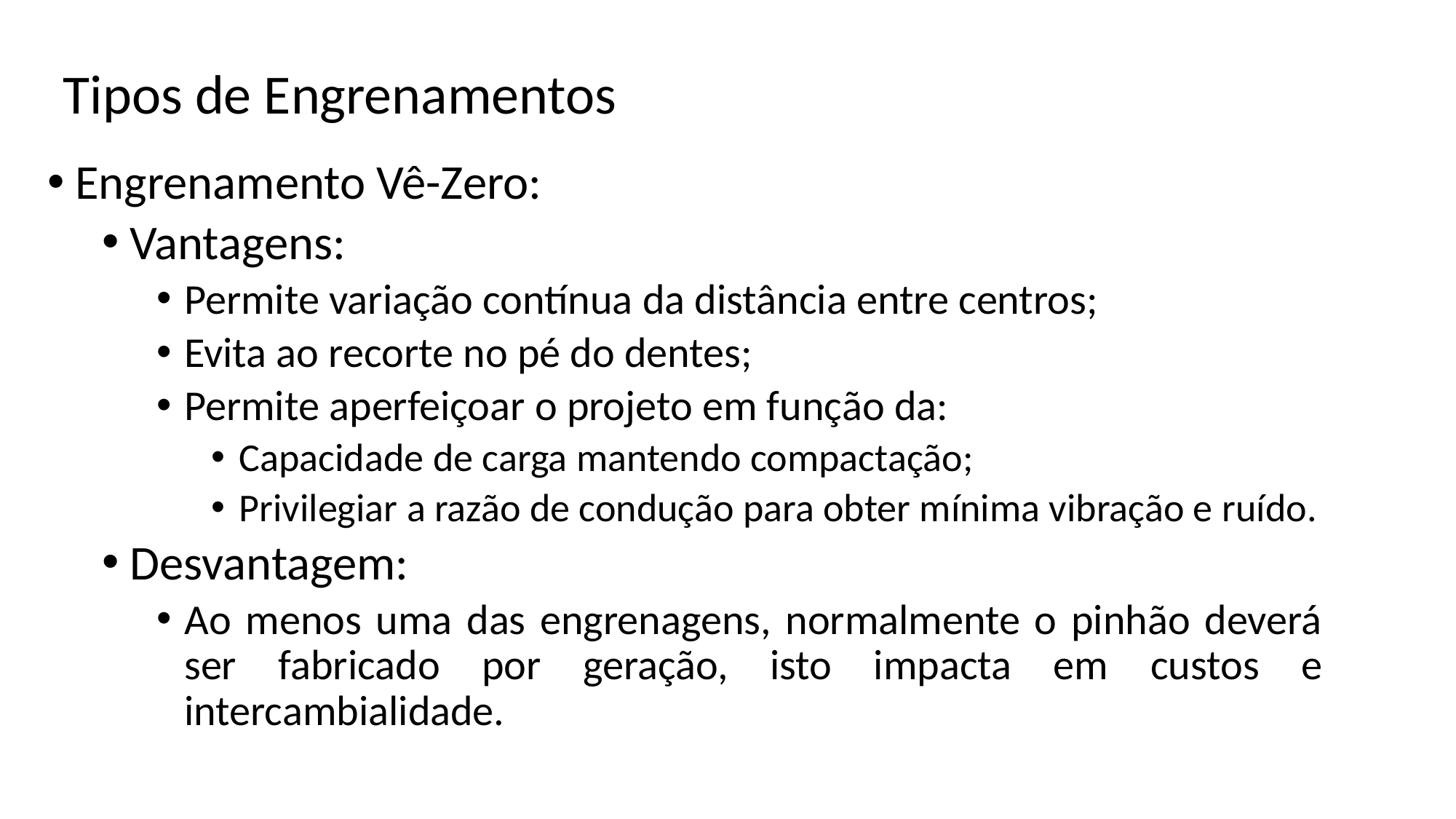

# Tipos de Engrenamentos
Engrenamento Vê-Zero:
Vantagens:
Permite variação contínua da distância entre centros;
Evita ao recorte no pé do dentes;
Permite aperfeiçoar o projeto em função da:
Capacidade de carga mantendo compactação;
Privilegiar a razão de condução para obter mínima vibração e ruído.
Desvantagem:
Ao menos uma das engrenagens, normalmente o pinhão deverá ser fabricado por geração, isto impacta em custos e intercambialidade.